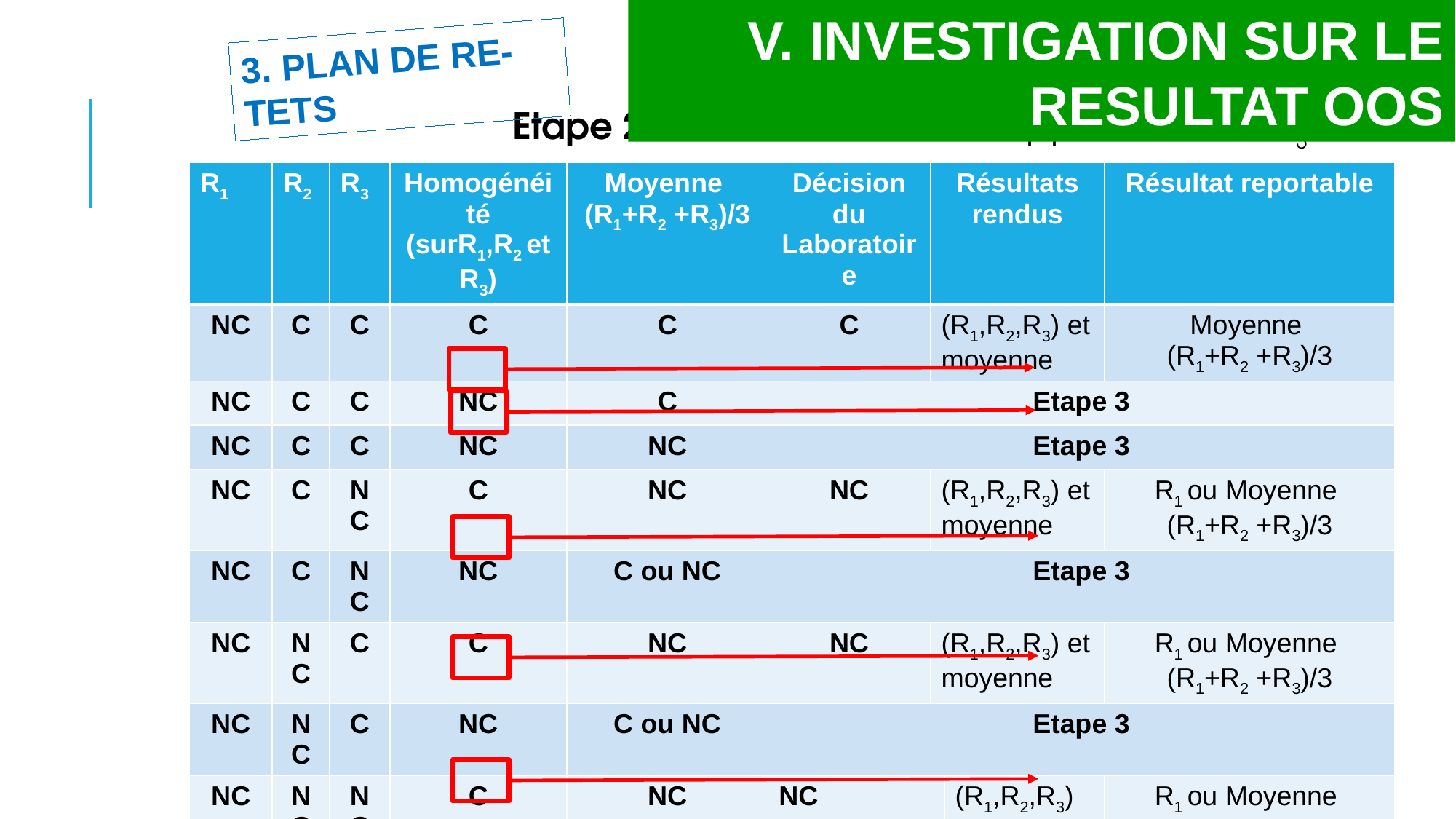

V. INVESTIGATION SUR LE RESULTAT OOS
3. PLAN DE RE-TETS
Etape 2 : Réaliser un re-test supplémentaire R3
| R1 | R2 | R3 | Homogénéité (surR1,R2 et R3) | Moyenne (R1+R2 +R3)/3 | Décision du Laboratoire | Résultats rendus |  | Résultat reportable |
| --- | --- | --- | --- | --- | --- | --- | --- | --- |
| NC | C | C | C | C | C | (R1,R2,R3) et moyenne |  | Moyenne (R1+R2 +R3)/3 |
| NC | C | C | NC | C | Etape 3 |  |  |  |
| NC | C | C | NC | NC | Etape 3 |  |  |  |
| NC | C | NC | C | NC | NC | (R1,R2,R3) et moyenne |  | R1 ou Moyenne (R1+R2 +R3)/3 |
| NC | C | NC | NC | C ou NC | Etape 3 |  |  |  |
| NC | NC | C | C | NC | NC | (R1,R2,R3) et moyenne |  | R1 ou Moyenne (R1+R2 +R3)/3 |
| NC | NC | C | NC | C ou NC | Etape 3 |  |  |  |
| NC | NC | NC | C | NC | NC |  | (R1,R2,R3) et moyenne | R1 ou Moyenne (R1+R2 +R3)/3 |
| NC | NC | NC | NC | NC | Etape 3 |  |  |  |